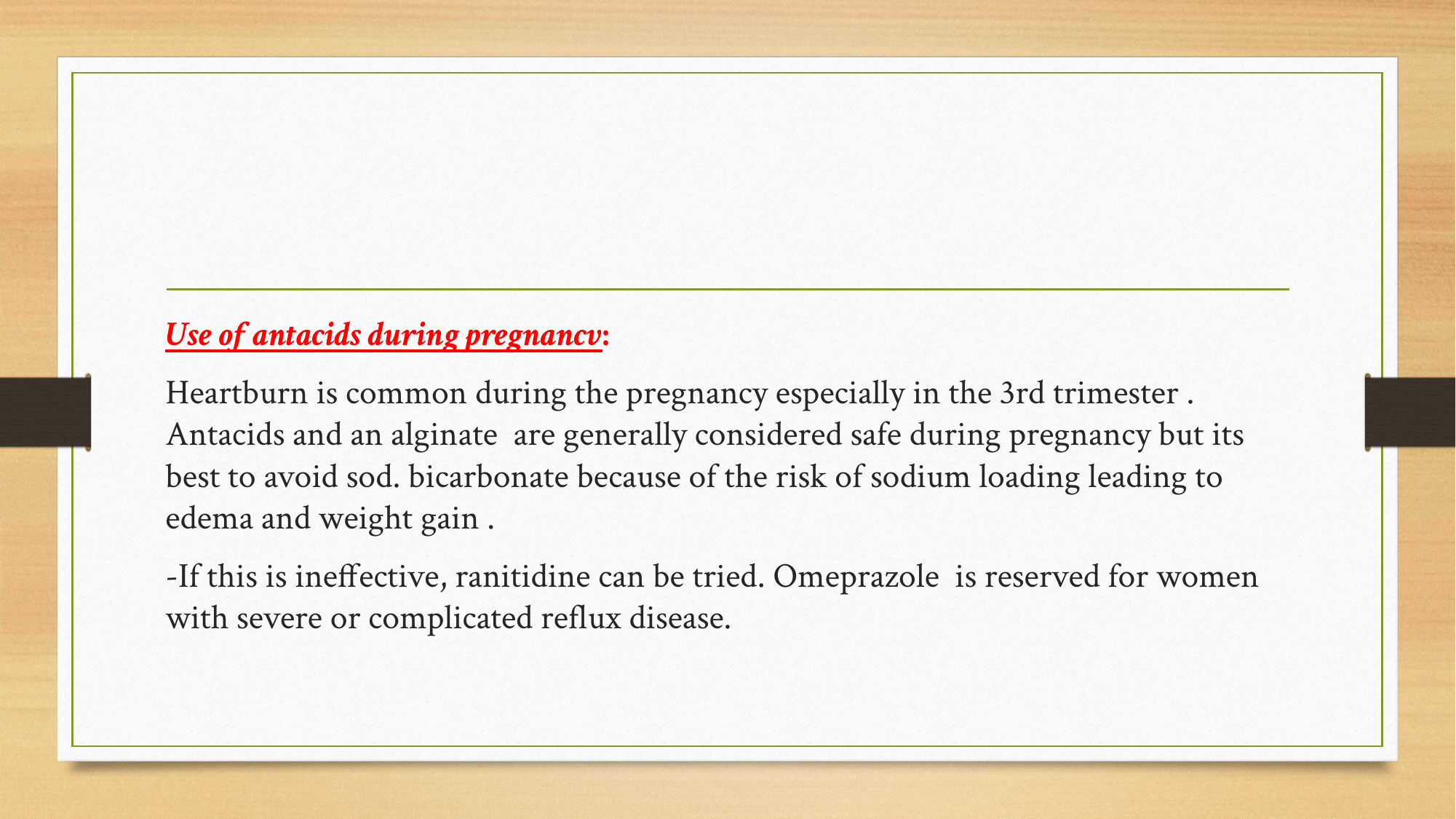

#
Use of antacids during pregnancv:
Heartburn is common during the pregnancy especially in the 3rd trimester . Antacids and an alginate  are generally considered safe during pregnancy but its best to avoid sod. bicarbonate because of the risk of sodium loading leading to edema and weight gain .
-If this is ineffective, ranitidine can be tried. Omeprazole  is reserved for women with severe or complicated reflux disease.